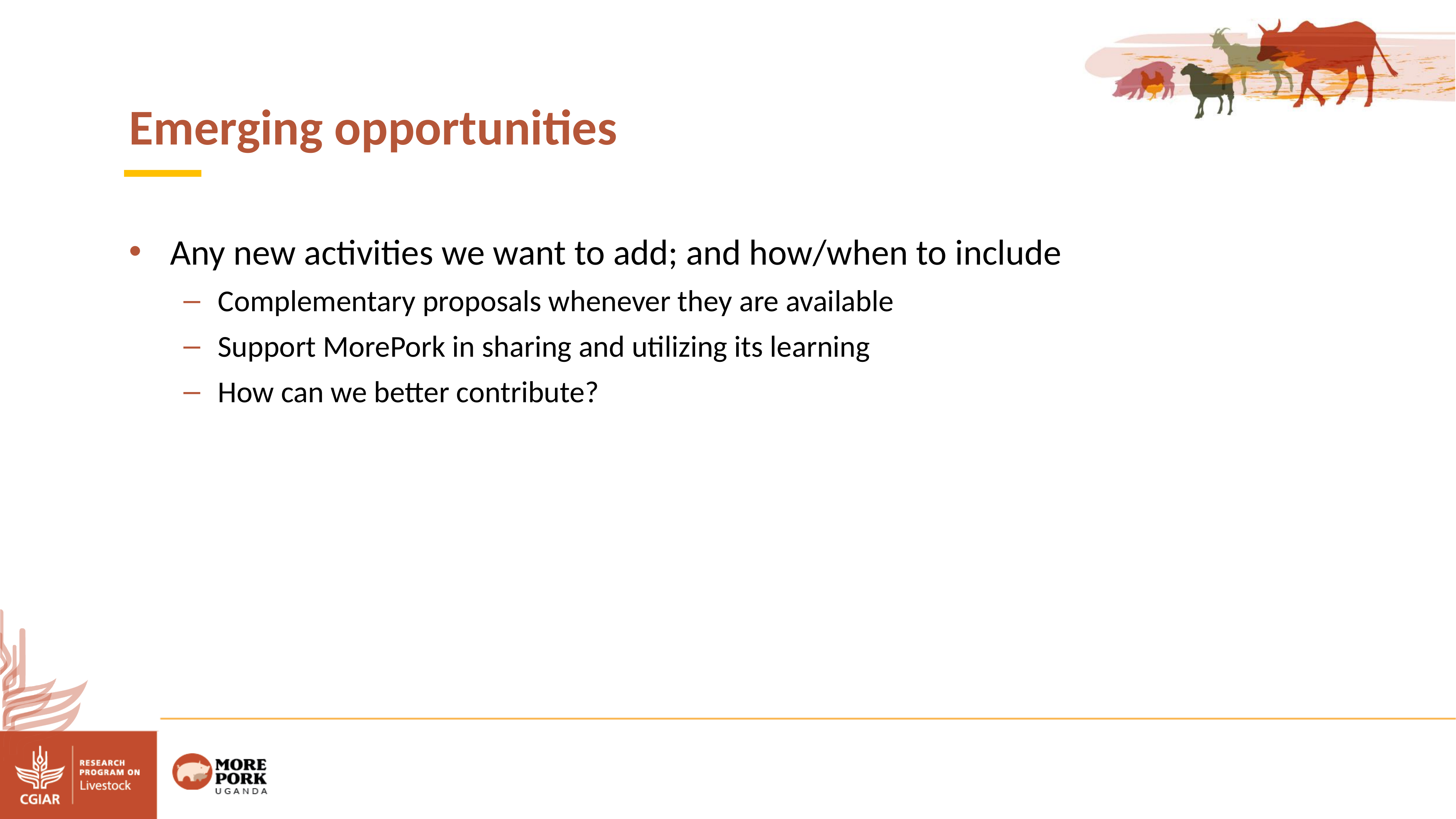

Emerging opportunities
Any new activities we want to add; and how/when to include
Complementary proposals whenever they are available
Support MorePork in sharing and utilizing its learning
How can we better contribute?